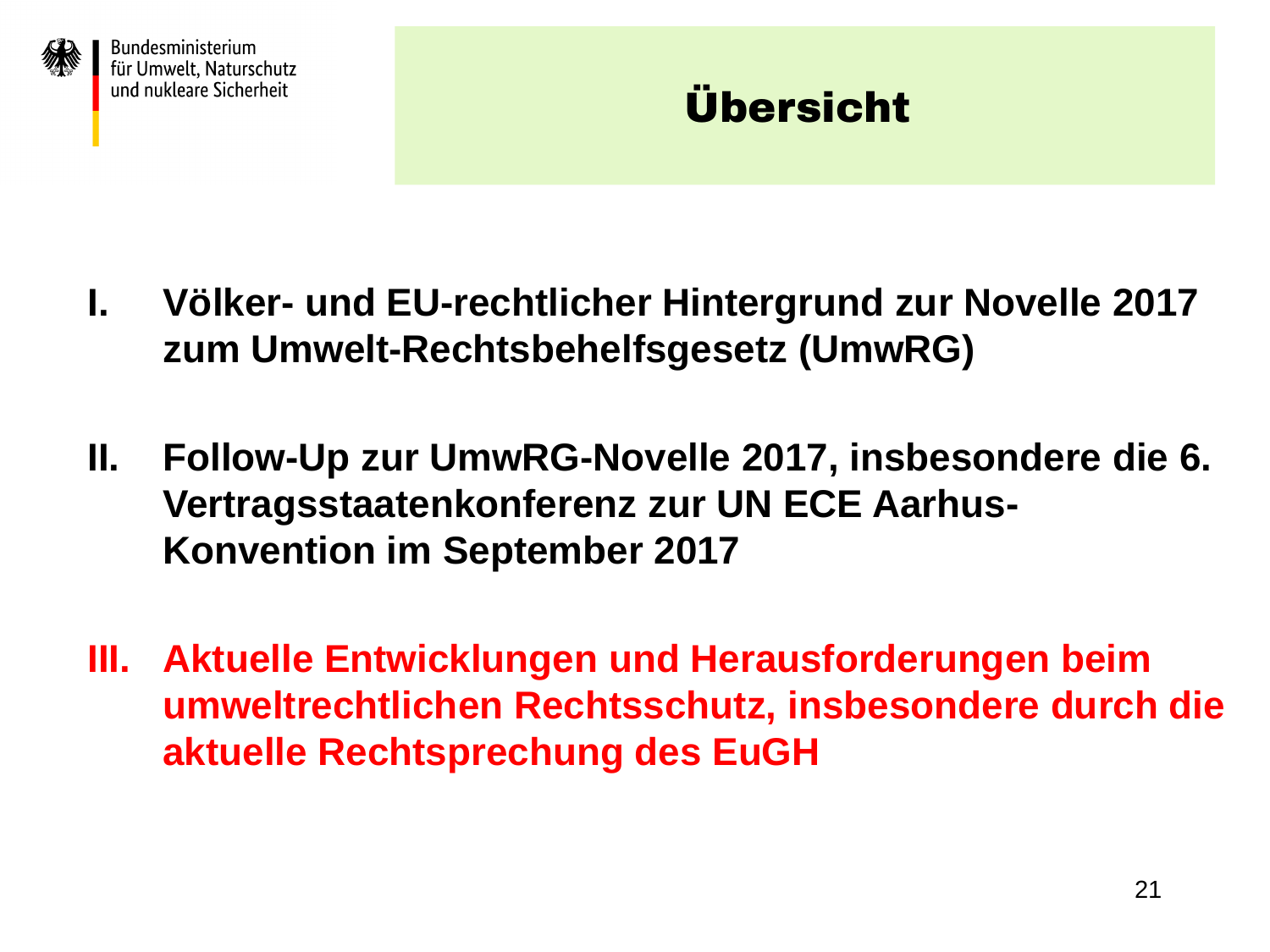

# Übersicht

Völker- und EU-rechtlicher Hintergrund zur Novelle 2017 zum Umwelt-Rechtsbehelfsgesetz (UmwRG)

Follow-Up zur UmwRG-Novelle 2017, insbesondere die 6. Vertragsstaatenkonferenz zur UN ECE Aarhus-Konvention im September 2017

III.	Aktuelle Entwicklungen und Herausforderungen beim umweltrechtlichen Rechtsschutz, insbesondere durch die aktuelle Rechtsprechung des EuGH
21